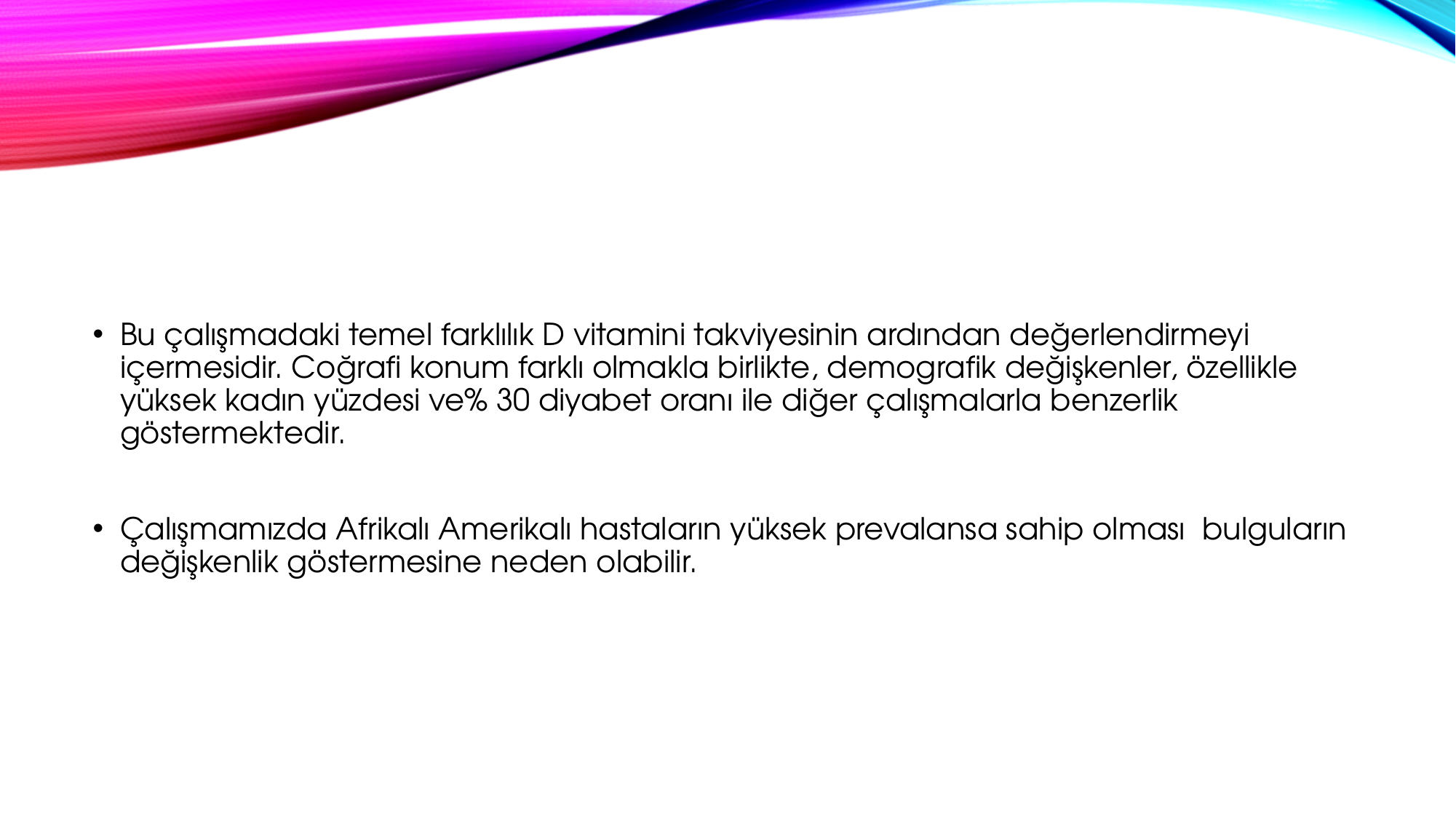

#

Bu çalışmadaki temel farklılık D vitamini takviyesinin ardından değerlendirmeyi içermesidir. Coğrafi konum farklı olmakla birlikte, demografik değişkenler, özellikle yüksek kadın yüzdesi ve% 30 diyabet oranı ile diğer çalışmalarla benzerlik göstermektedir.

Çalışmamızda Afrikalı Amerikalı hastaların yüksek prevalansa sahip olması  bulguların değişkenlik göstermesine neden olabilir.